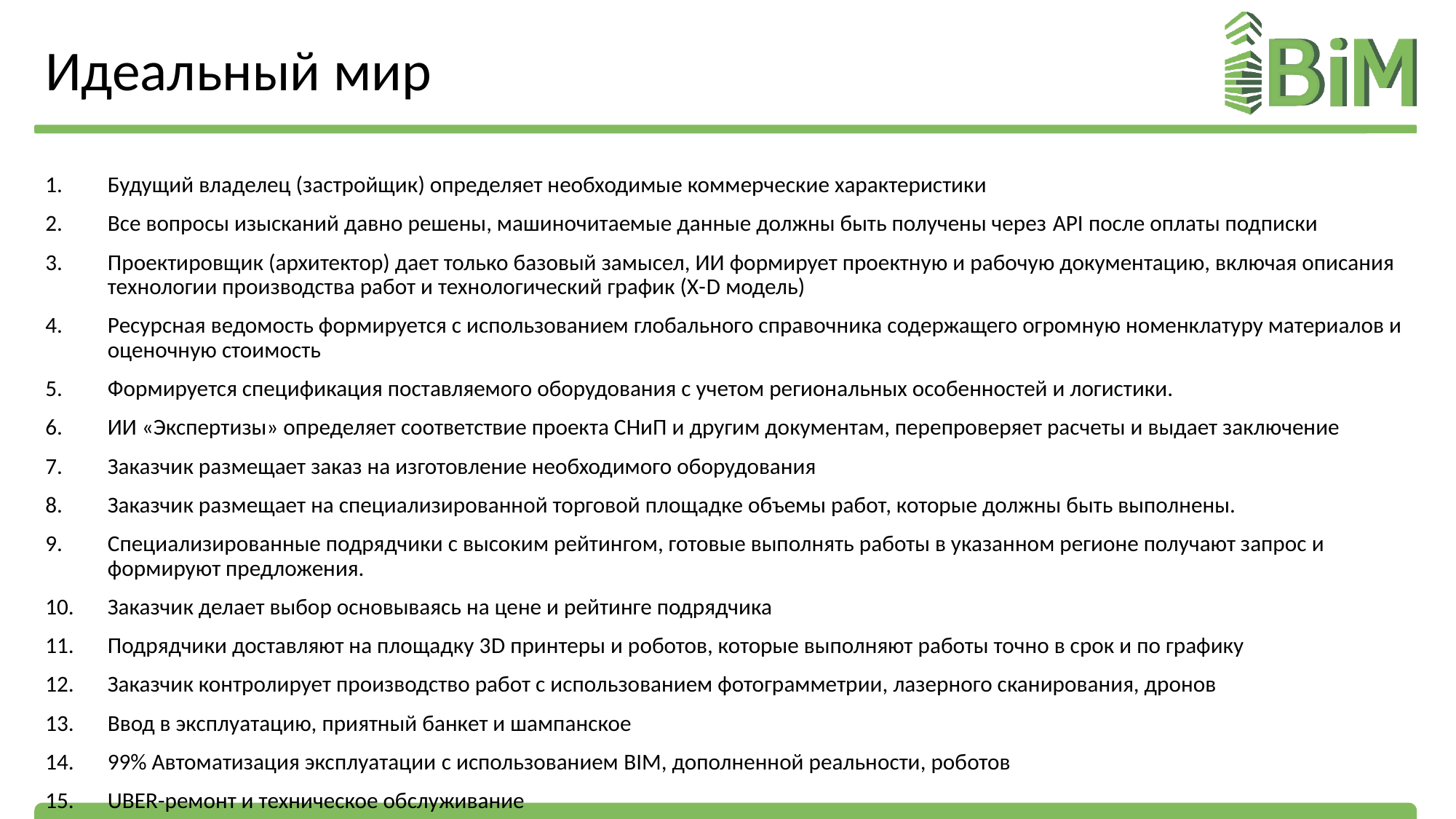

# Идеальный мир
Будущий владелец (застройщик) определяет необходимые коммерческие характеристики
Все вопросы изысканий давно решены, машиночитаемые данные должны быть получены через API после оплаты подписки
Проектировщик (архитектор) дает только базовый замысел, ИИ формирует проектную и рабочую документацию, включая описания технологии производства работ и технологический график (Х-D модель)
Ресурсная ведомость формируется с использованием глобального справочника содержащего огромную номенклатуру материалов и оценочную стоимость
Формируется спецификация поставляемого оборудования с учетом региональных особенностей и логистики.
ИИ «Экспертизы» определяет соответствие проекта СНиП и другим документам, перепроверяет расчеты и выдает заключение
Заказчик размещает заказ на изготовление необходимого оборудования
Заказчик размещает на специализированной торговой площадке объемы работ, которые должны быть выполнены.
Специализированные подрядчики с высоким рейтингом, готовые выполнять работы в указанном регионе получают запрос и формируют предложения.
Заказчик делает выбор основываясь на цене и рейтинге подрядчика
Подрядчики доставляют на площадку 3D принтеры и роботов, которые выполняют работы точно в срок и по графику
Заказчик контролирует производство работ с использованием фотограмметрии, лазерного сканирования, дронов
Ввод в эксплуатацию, приятный банкет и шампанское
99% Автоматизация эксплуатации с использованием BIM, дополненной реальности, роботов
UBER-ремонт и техническое обслуживание